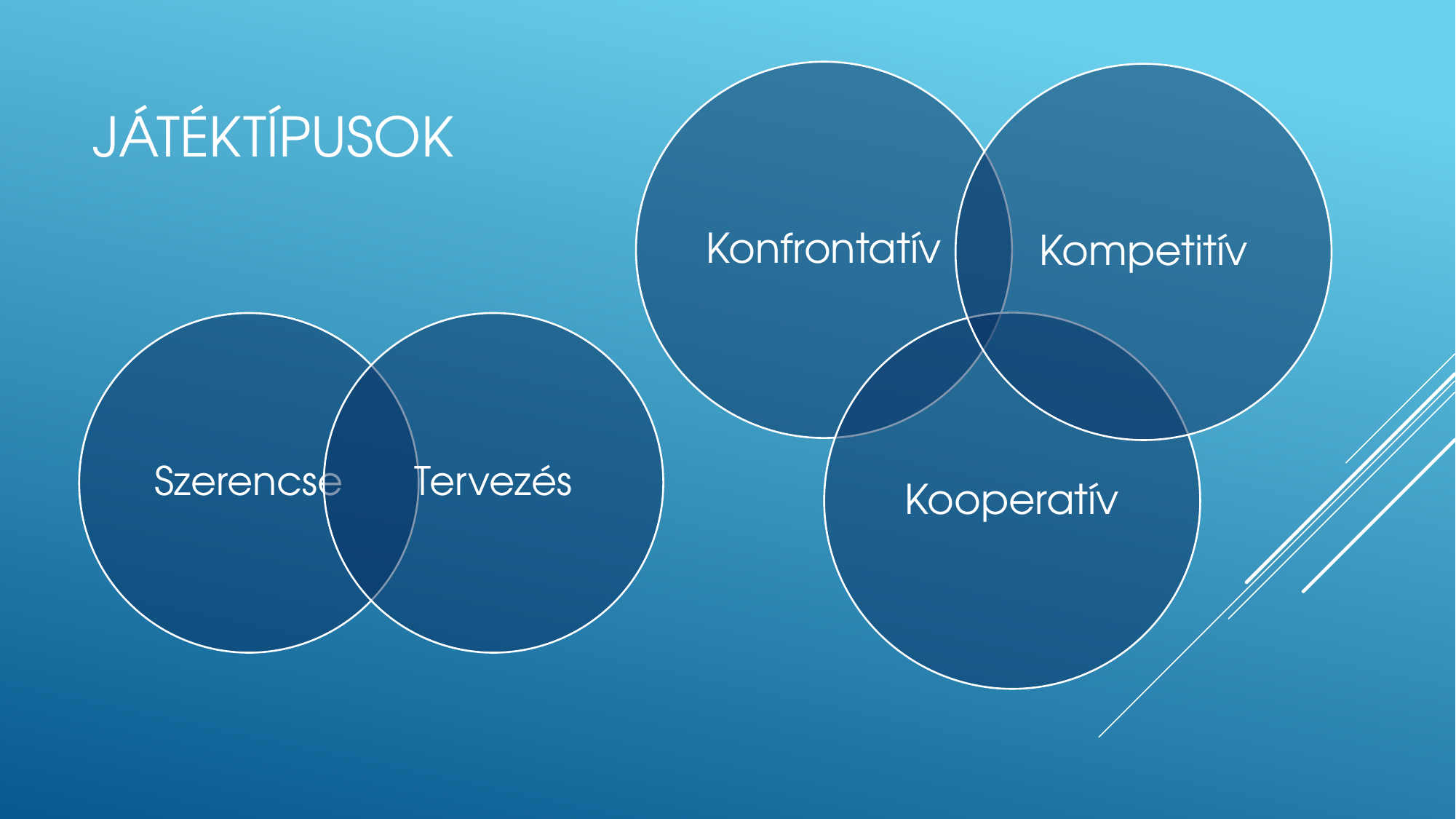

# Játéktípusok
Konfrontatív
Kooperatív
Kompetitív
Szerencse
Tervezés